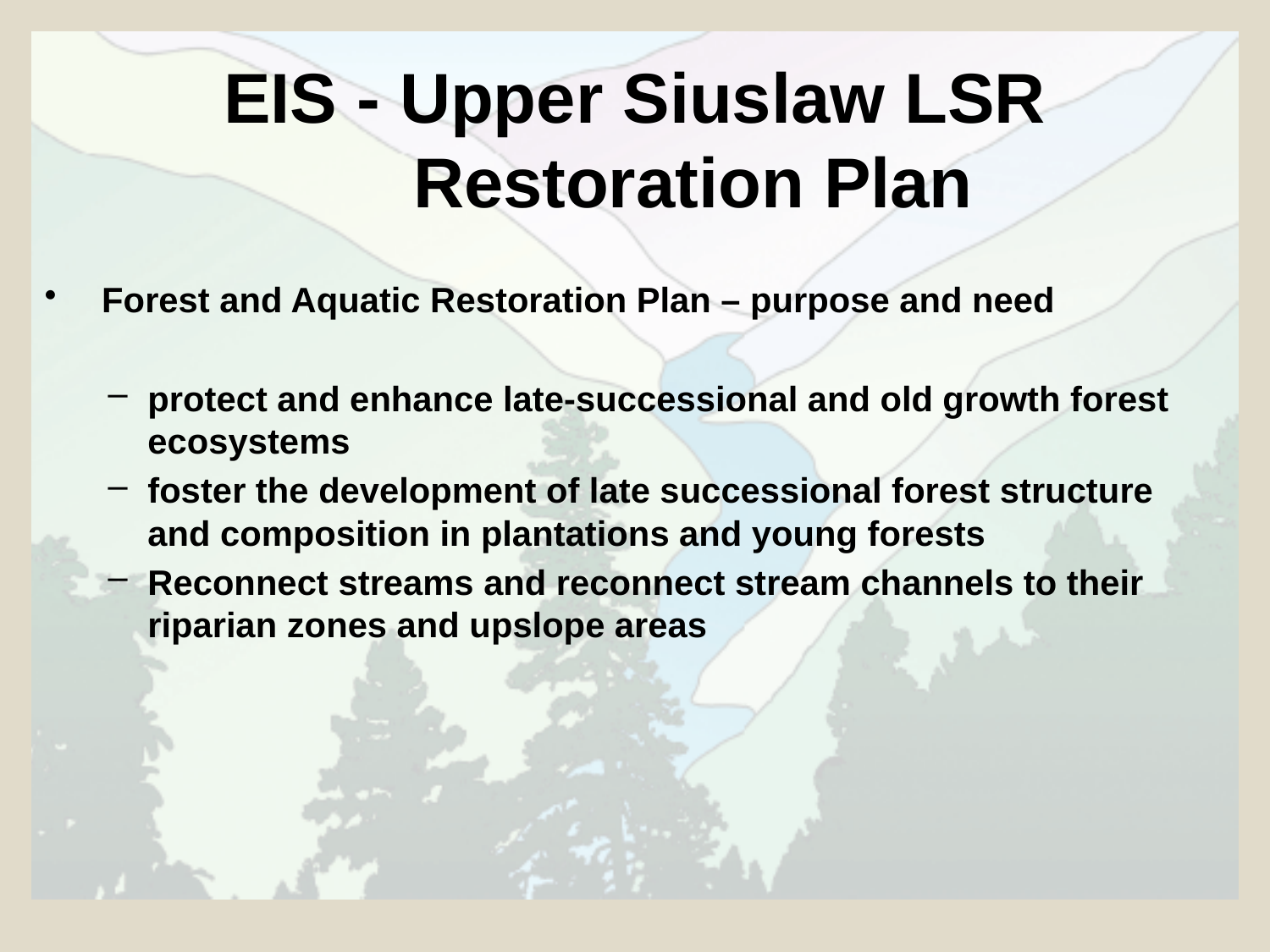

# EIS - Upper Siuslaw LSR Restoration Plan

 Forest and Aquatic Restoration Plan – purpose and need

protect and enhance late-successional and old growth forest ecosystems
foster the development of late successional forest structure and composition in plantations and young forests
Reconnect streams and reconnect stream channels to their riparian zones and upslope areas